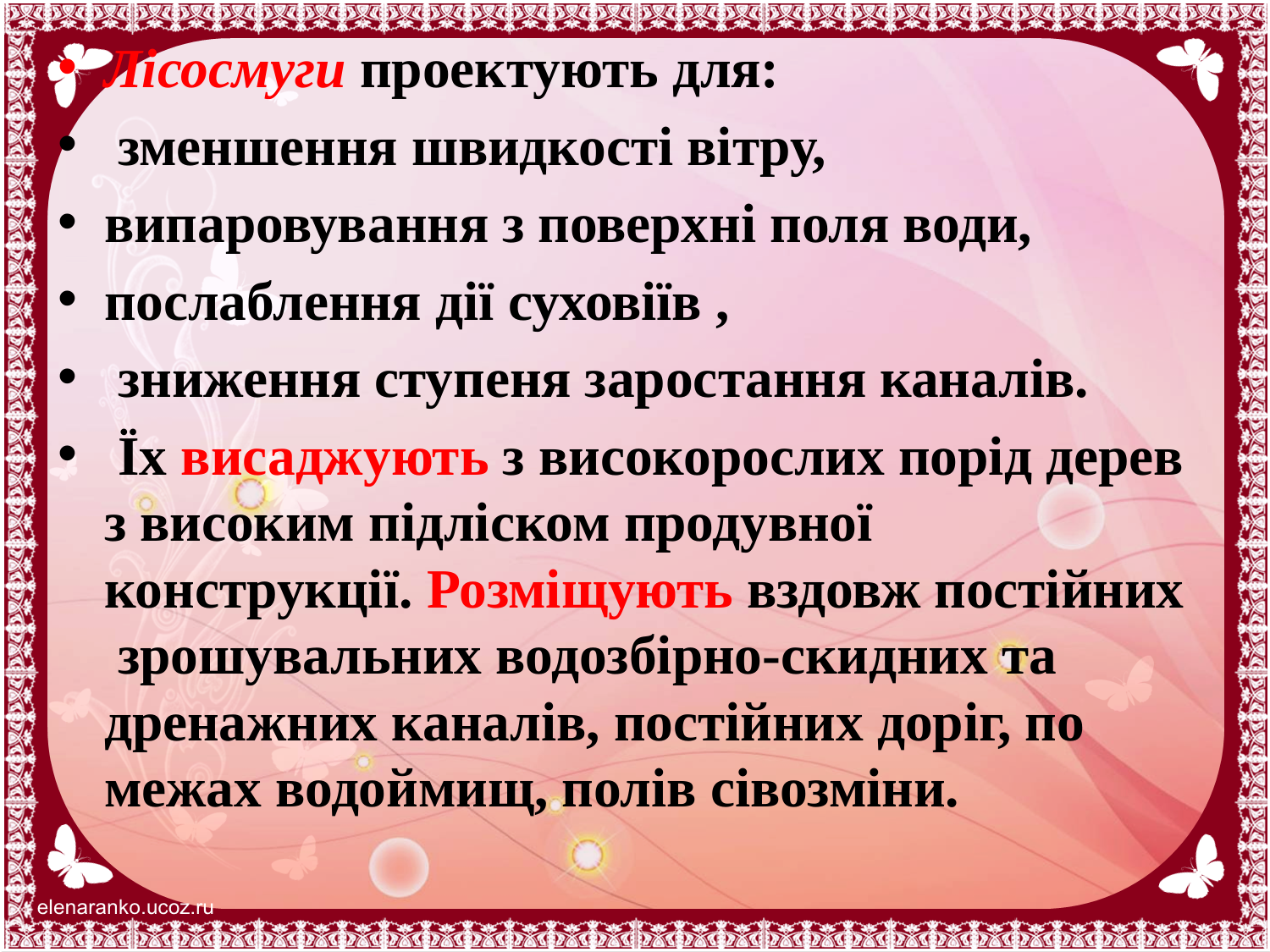

Лісосмуги проектують для:
 зменшення швидкості вітру,
випаровування з поверхні поля води,
послаблення дії суховіїв ,
 зниження ступеня заростання каналів.
 Їх висаджують з високорослих порід дерев з високим підліском продувної конструкції. Розміщують вздовж постійних  зрошувальних водозбірно-скидних та дренажних каналів, постійних доріг, по межах водоймищ, полів сівозміни.